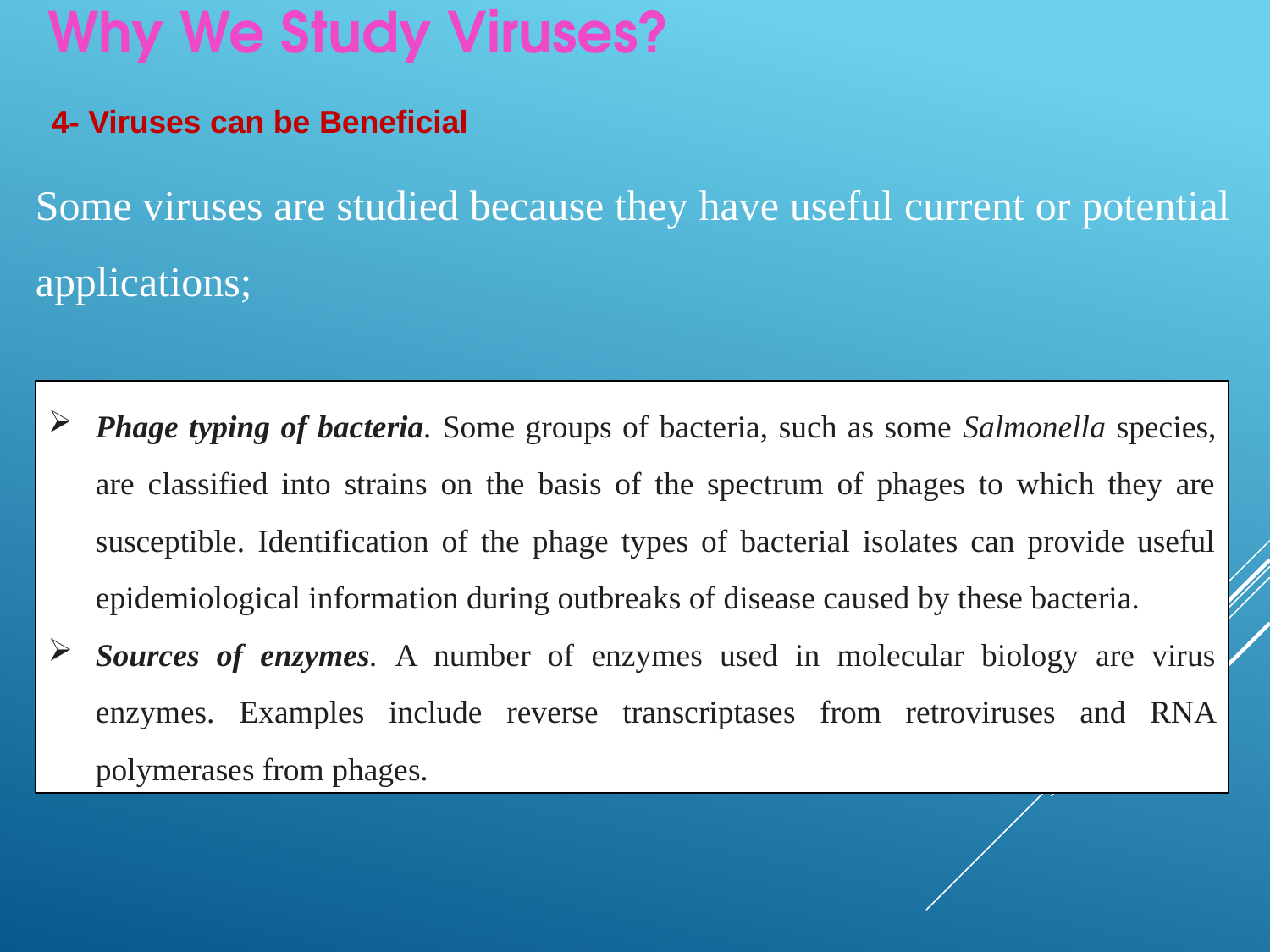

Why We Study Viruses?
4- Viruses can be Beneficial
Some viruses are studied because they have useful current or potential applications;
Phage typing of bacteria. Some groups of bacteria, such as some Salmonella species, are classified into strains on the basis of the spectrum of phages to which they are susceptible. Identification of the phage types of bacterial isolates can provide useful epidemiological information during outbreaks of disease caused by these bacteria.
Sources of enzymes. A number of enzymes used in molecular biology are virus enzymes. Examples include reverse transcriptases from retroviruses and RNA polymerases from phages.